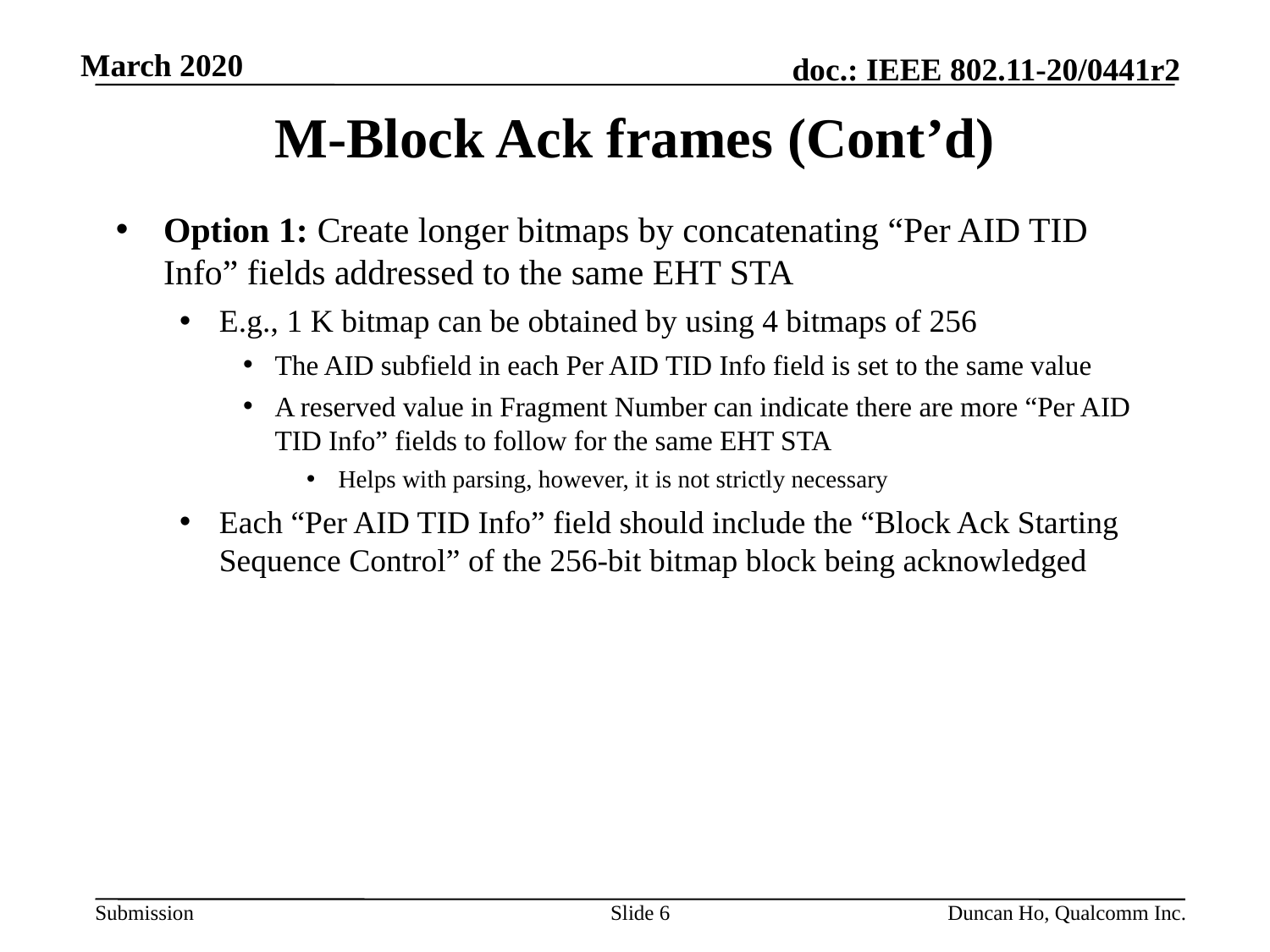

# M-Block Ack frames (Cont’d)
Option 1: Create longer bitmaps by concatenating “Per AID TID Info” fields addressed to the same EHT STA
E.g., 1 K bitmap can be obtained by using 4 bitmaps of 256
The AID subfield in each Per AID TID Info field is set to the same value
A reserved value in Fragment Number can indicate there are more “Per AID TID Info” fields to follow for the same EHT STA
Helps with parsing, however, it is not strictly necessary
Each “Per AID TID Info” field should include the “Block Ack Starting Sequence Control” of the 256-bit bitmap block being acknowledged
Slide 6
Duncan Ho, Qualcomm Inc.